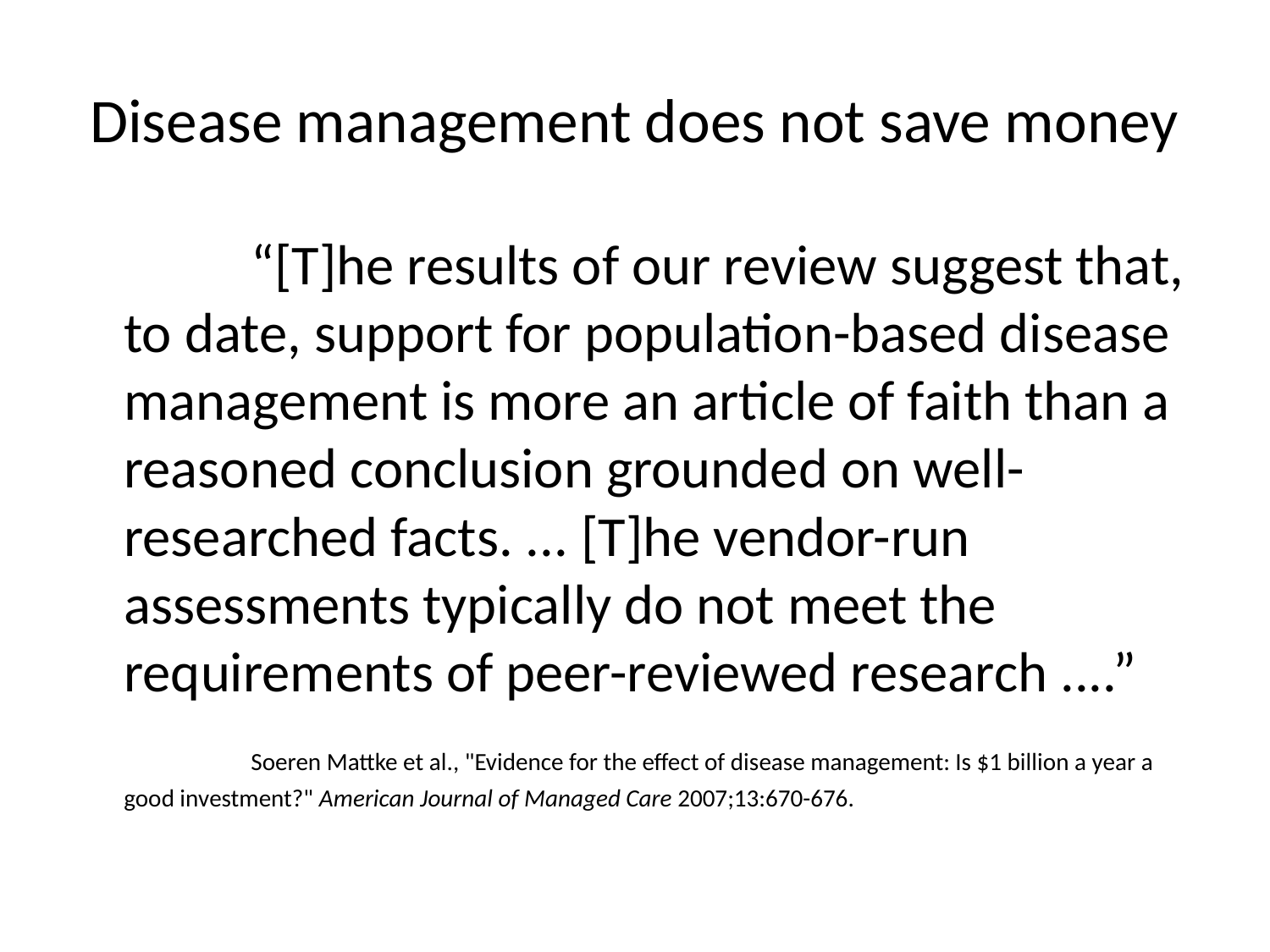

# Disease management does not save money
		“[T]he results of our review suggest that, to date, support for population-based disease management is more an article of faith than a reasoned conclusion grounded on well-researched facts. ... [T]he vendor-run assessments typically do not meet the requirements of peer-reviewed research ....”
		Soeren Mattke et al., "Evidence for the effect of disease management: Is $1 billion a year a good investment?" American Journal of Managed Care 2007;13:670-676.